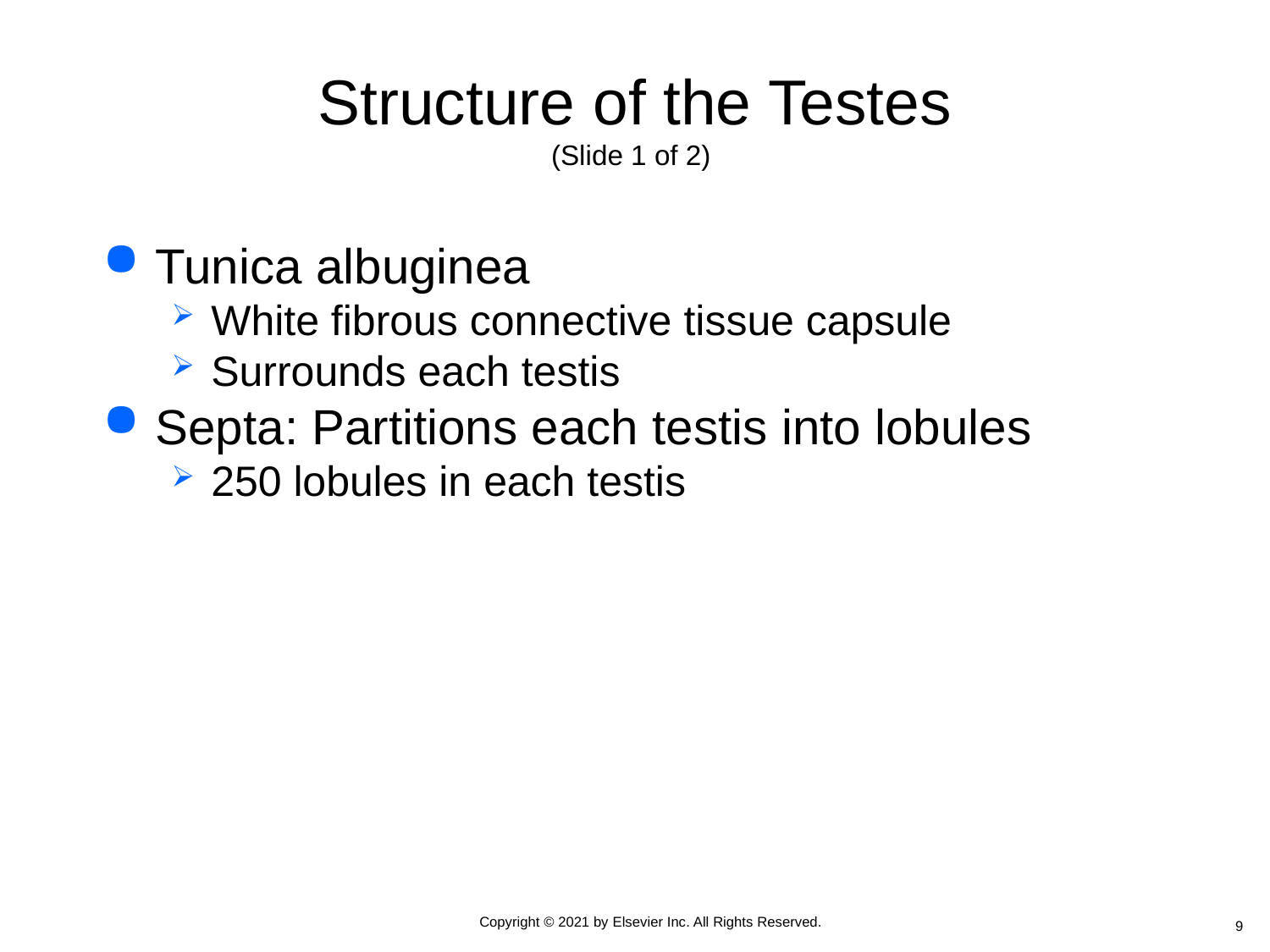

# Structure of the Testes (Slide 1 of 2)
Tunica albuginea
White fibrous connective tissue capsule
Surrounds each testis
Septa: Partitions each testis into lobules
250 lobules in each testis
9